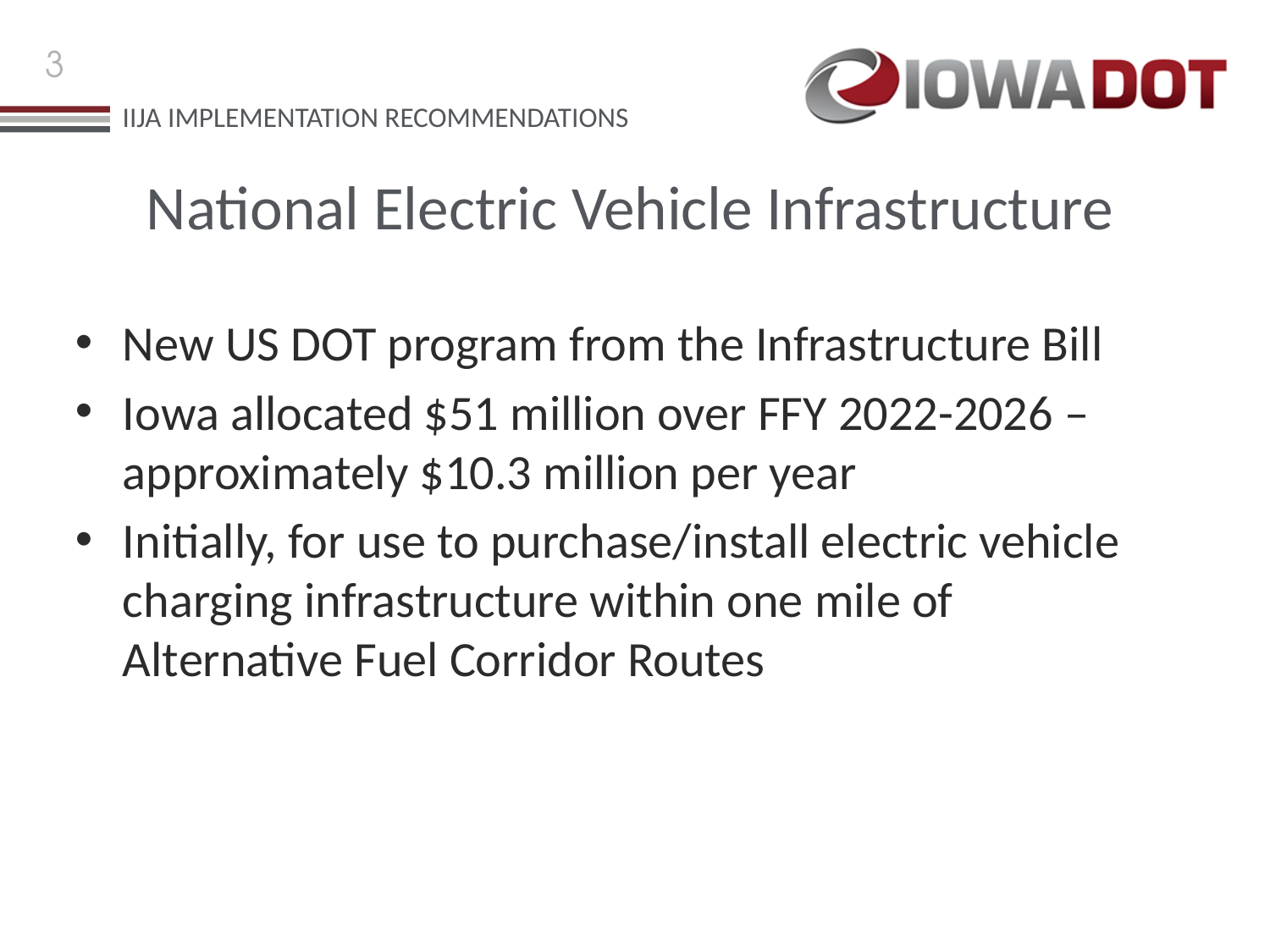

# National Electric Vehicle Infrastructure
New US DOT program from the Infrastructure Bill
Iowa allocated $51 million over FFY 2022-2026 – approximately $10.3 million per year
Initially, for use to purchase/install electric vehicle charging infrastructure within one mile of Alternative Fuel Corridor Routes